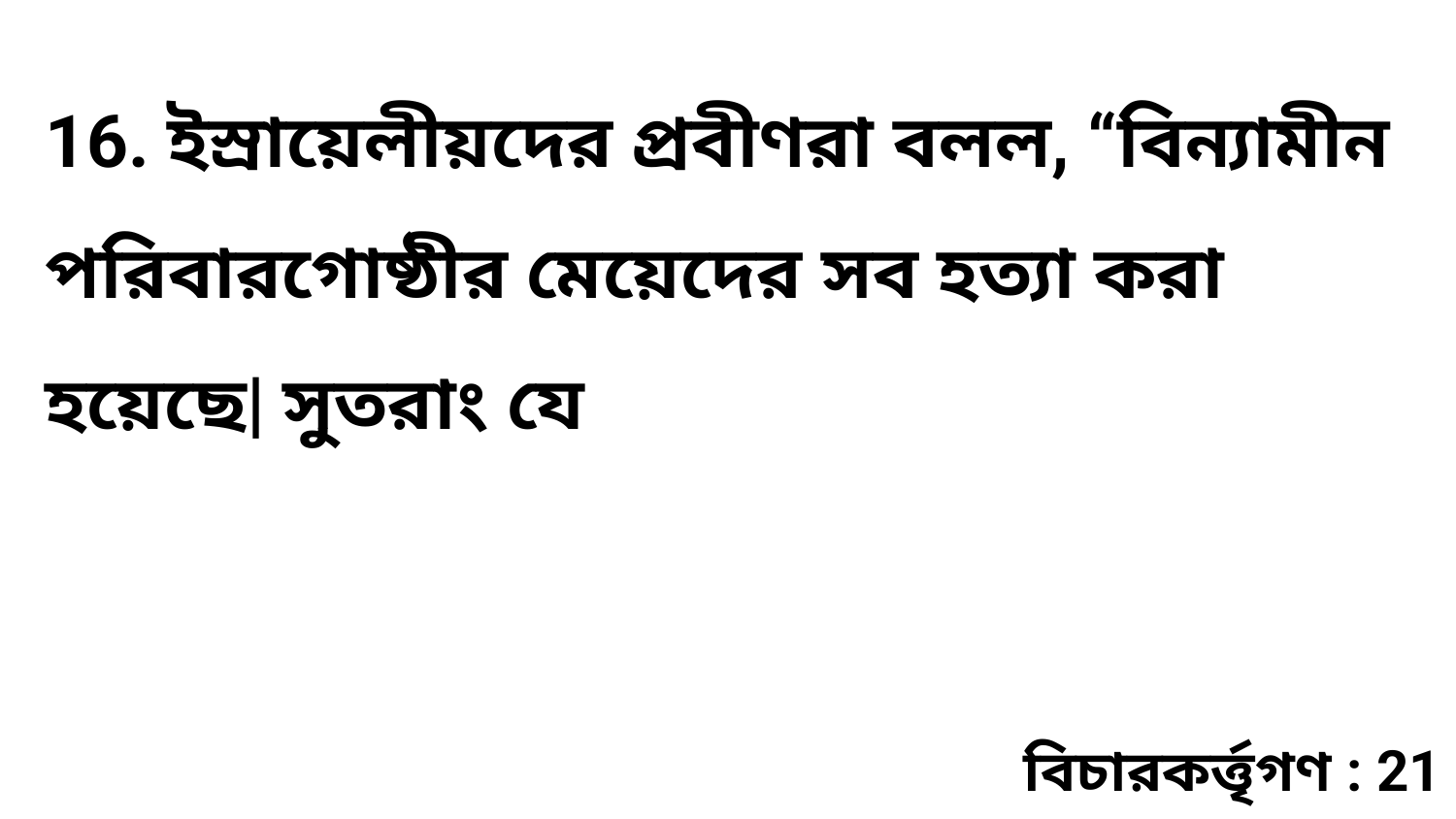

16. ইস্রায়েলীয়দের প্রবীণরা বলল, “বিন্যামীন পরিবারগোষ্ঠীর মেয়েদের সব হত্যা করা হয়েছে| সুতরাং যে
বিচারকর্ত্তৃগণ : 21